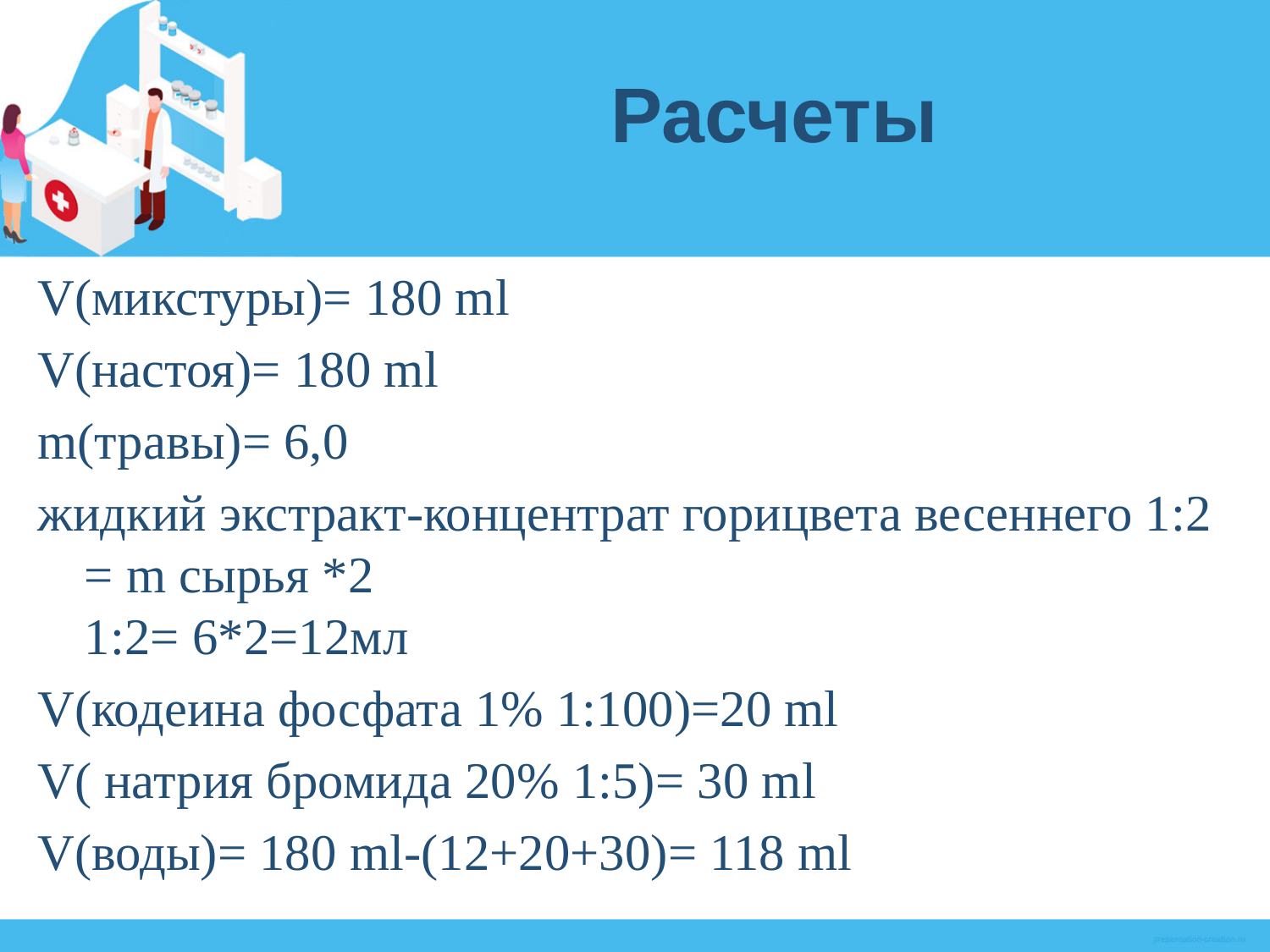

# Расчеты
V(микстуры)= 180 ml
V(настоя)= 180 ml
m(травы)= 6,0
жидкий экстракт-концентрат горицвета весеннего 1:2 = m сырья *2
1:2= 6*2=12мл
V(кодеина фосфата 1% 1:100)=20 ml
V( натрия бромида 20% 1:5)= 30 ml
V(воды)= 180 ml-(12+20+30)= 118 ml